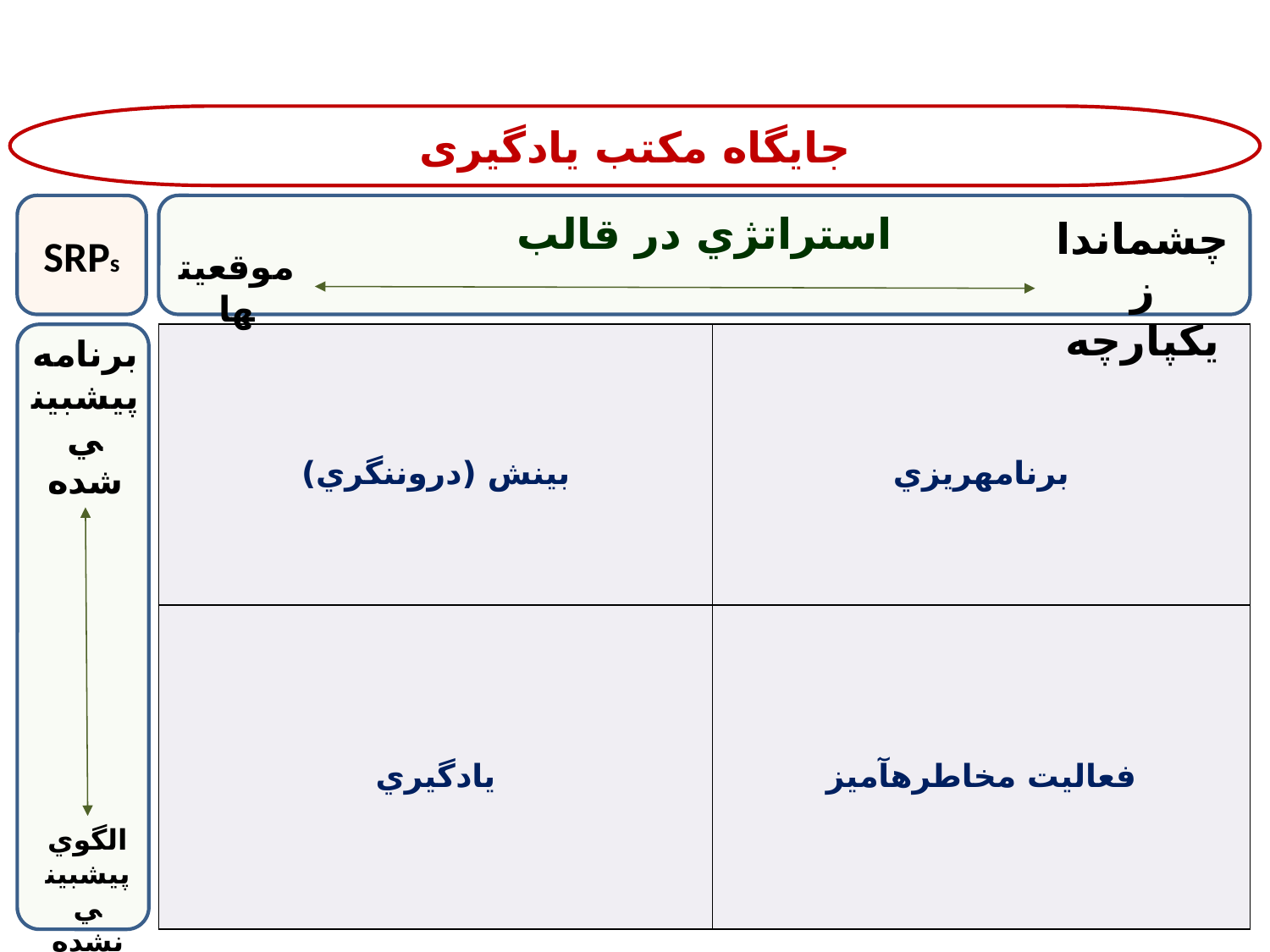

جايگاه مکتب یادگیری
SRPs

استراتژي در قالب
چشم‏انداز يکپارچه
‏موقعيتها
| بينش (درون‏نگري) | برنامه‏ريزي |
| --- | --- |
| يادگيري | فعاليت مخاطره‏آميز |
برنامه پيش‏بيني شده

الگوي پيش‏بيني نشده